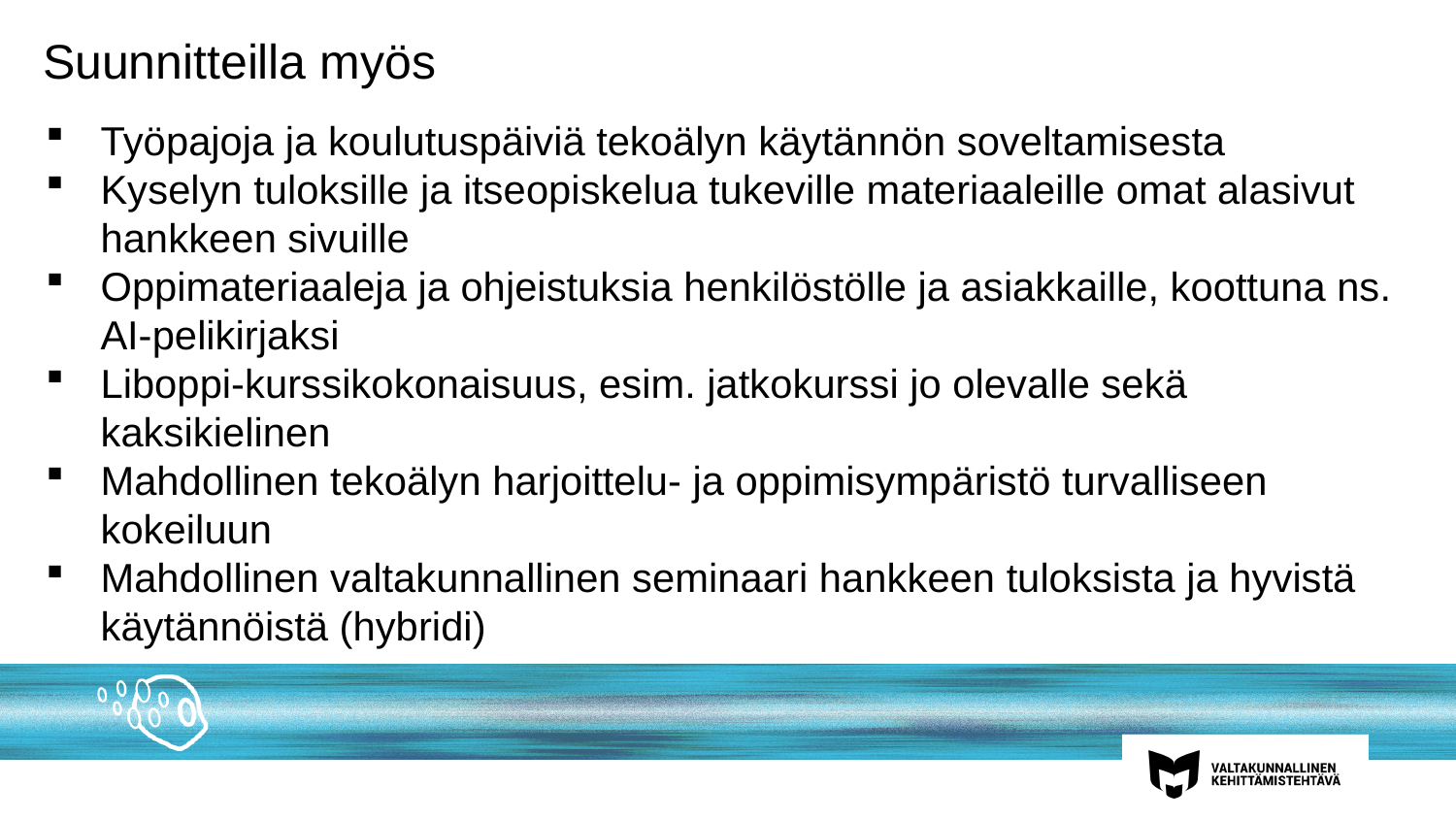

Suunnitteilla myös
Työpajoja ja koulutuspäiviä tekoälyn käytännön soveltamisesta
Kyselyn tuloksille ja itseopiskelua tukeville materiaaleille omat alasivut hankkeen sivuille
Oppimateriaaleja ja ohjeistuksia henkilöstölle ja asiakkaille, koottuna ns. AI-pelikirjaksi
Liboppi-kurssikokonaisuus, esim. jatkokurssi jo olevalle sekä kaksikielinen
Mahdollinen tekoälyn harjoittelu- ja oppimisympäristö turvalliseen kokeiluun
Mahdollinen valtakunnallinen seminaari hankkeen tuloksista ja hyvistä käytännöistä (hybridi)